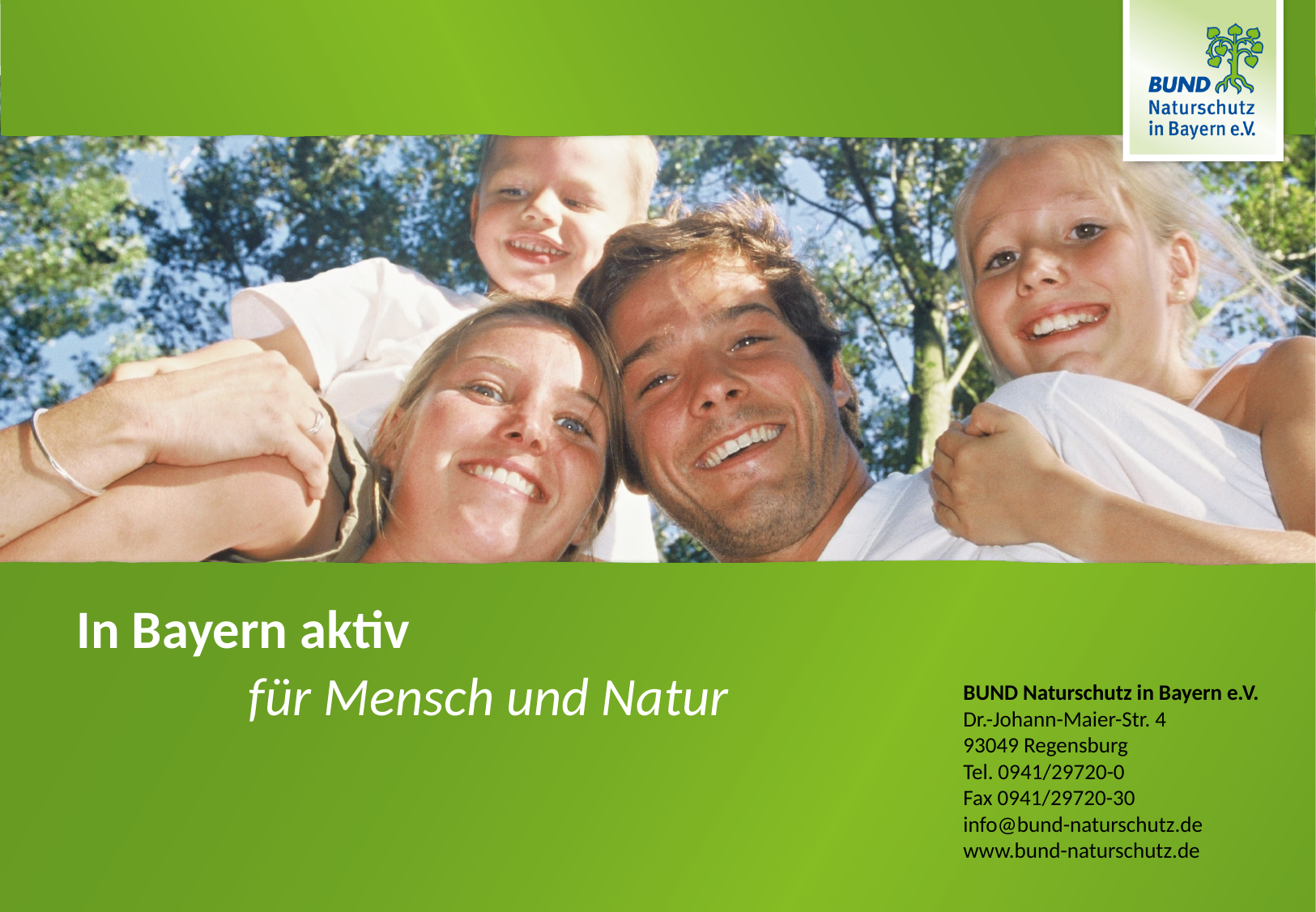

BUND Naturschutz in Bayern e.V.
Dr.-Johann-Maier-Str. 4
93049 Regensburg
Tel. 0941/29720-0
Fax 0941/29720-30
info@bund-naturschutz.de
www.bund-naturschutz.de